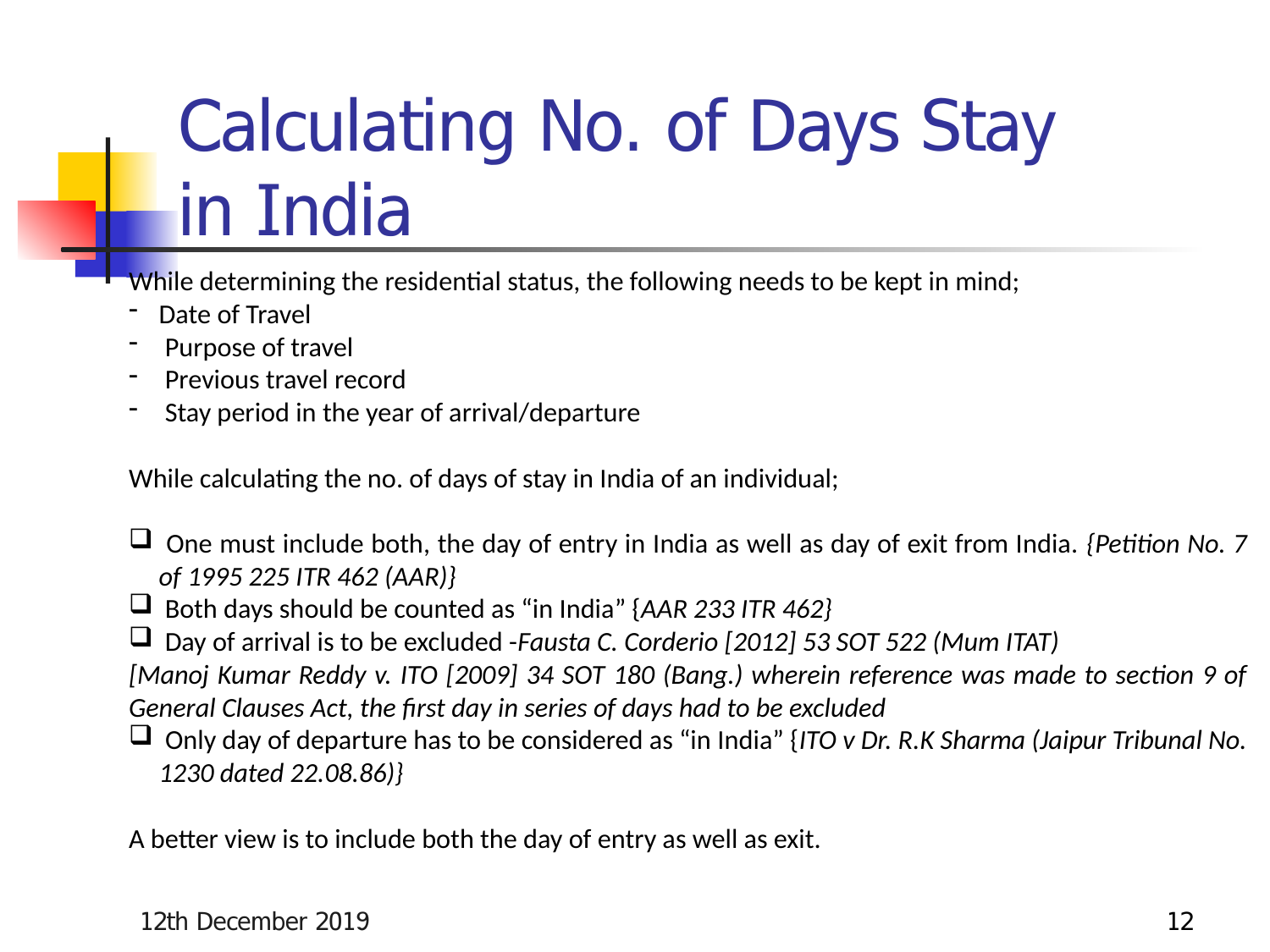

Calculating No. of Days Stay in India
While determining the residential status, the following needs to be kept in mind;
Date of Travel
 Purpose of travel
 Previous travel record
 Stay period in the year of arrival/departure

While calculating the no. of days of stay in India of an individual;

 One must include both, the day of entry in India as well as day of exit from India. {Petition No. 7 of 1995 225 ITR 462 (AAR)}
 Both days should be counted as “in India” {AAR 233 ITR 462}
 Day of arrival is to be excluded -Fausta C. Corderio [2012] 53 SOT 522 (Mum ITAT)
[Manoj Kumar Reddy v. ITO [2009] 34 SOT 180 (Bang.) wherein reference was made to section 9 of General Clauses Act, the first day in series of days had to be excluded
 Only day of departure has to be considered as “in India” {ITO v Dr. R.K Sharma (Jaipur Tribunal No. 1230 dated 22.08.86)}

A better view is to include both the day of entry as well as exit.
12th December 2019
12